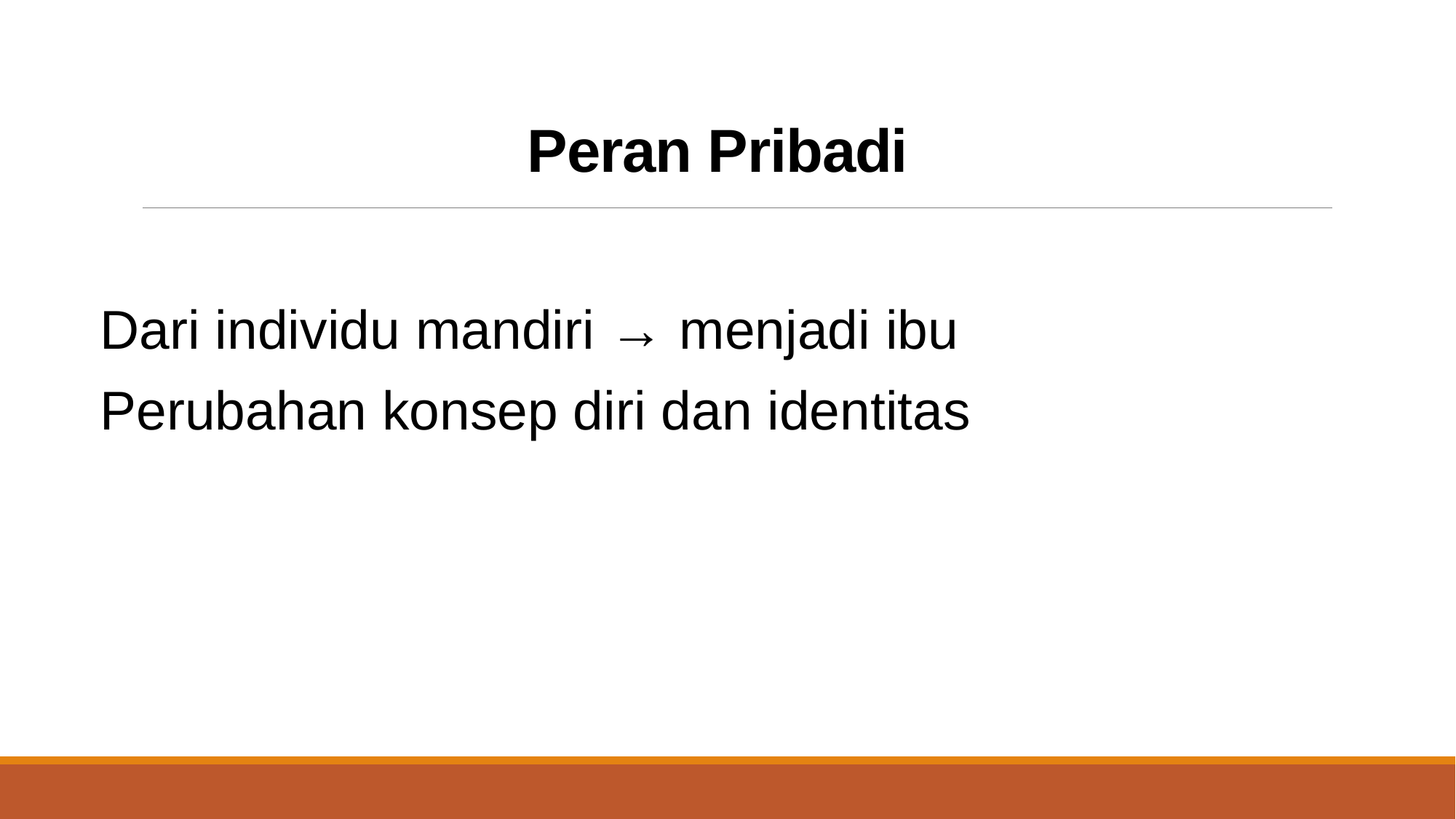

# Peran Pribadi
Dari individu mandiri → menjadi ibu
Perubahan konsep diri dan identitas